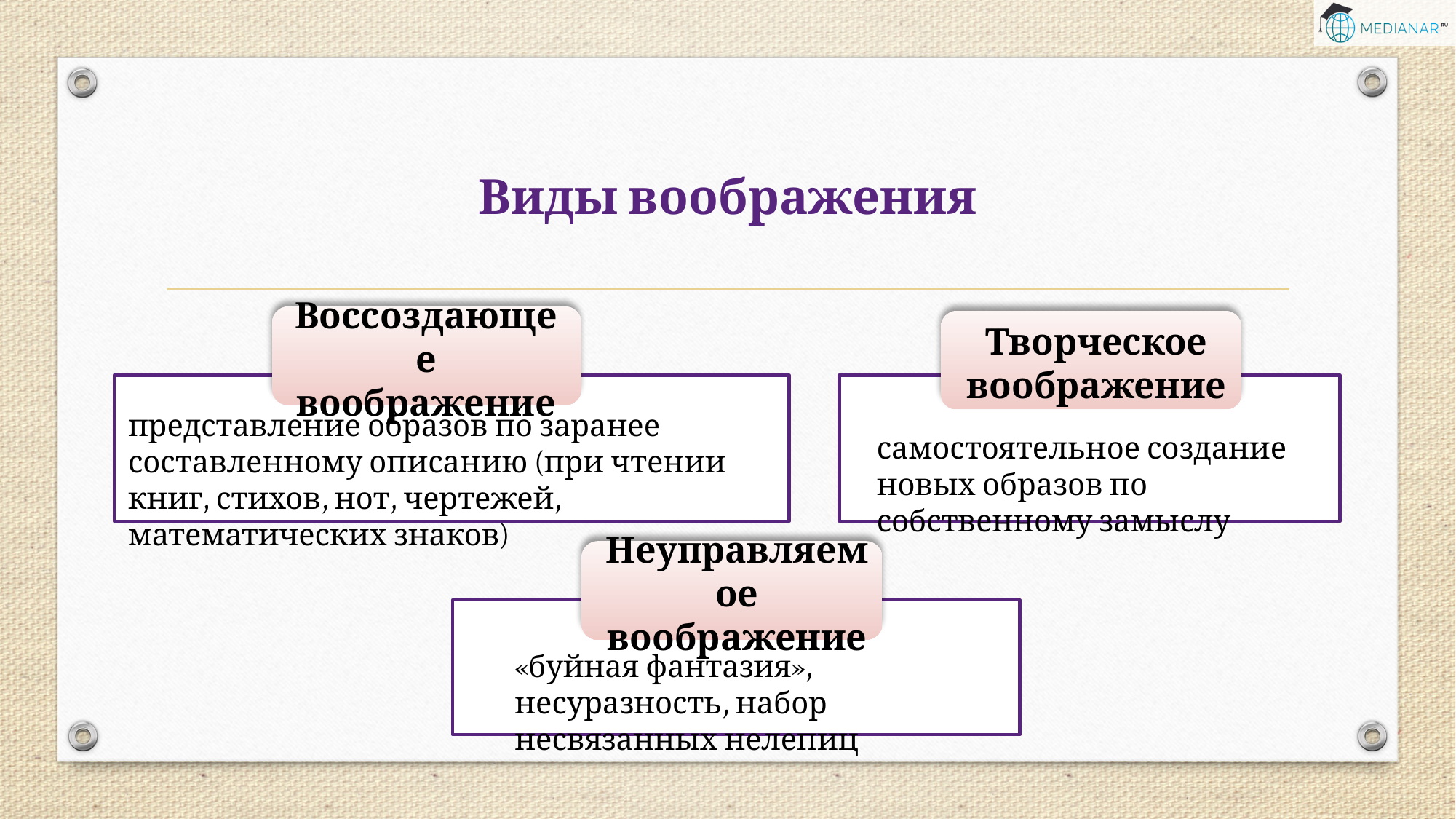

# Виды воображения

Воссоздающее воображение

представление образов по заранее составленному описанию (при чтении книг, стихов, нот, чертежей, математических знаков)

Творческое воображение

самостоятельное создание новых образов по собственному замыслу

Неуправляемое
воображение

«буйная фантазия», несуразность, набор несвязанных нелепиц